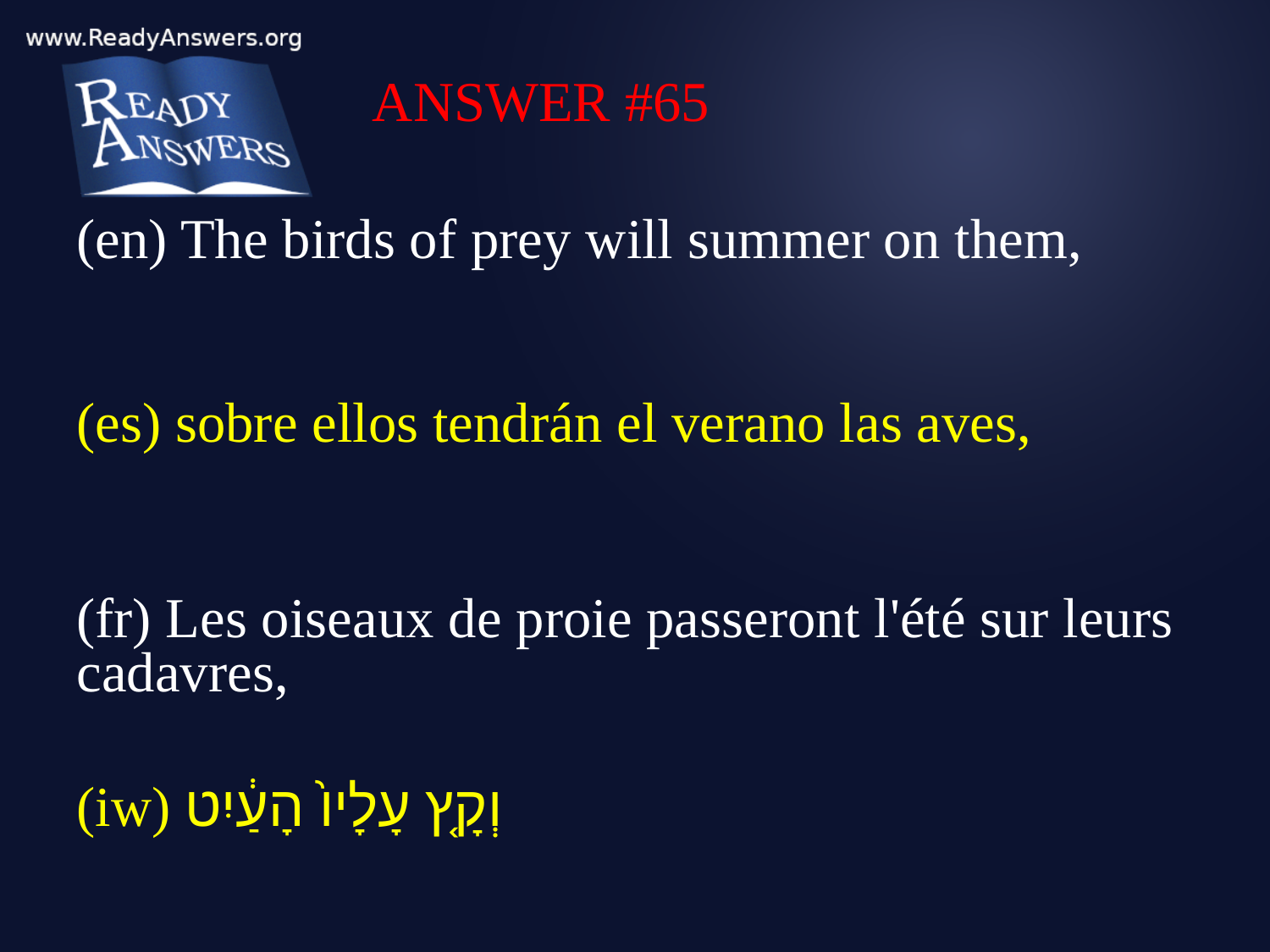

ANSWER #65
(en) The birds of prey will summer on them,
(es) sobre ellos tendrán el verano las aves,
(fr) Les oiseaux de proie passeront l'été sur leurs cadavres,
(iw) וְקָ֤ץ עָלָיו֙ הָעַ֔יִט